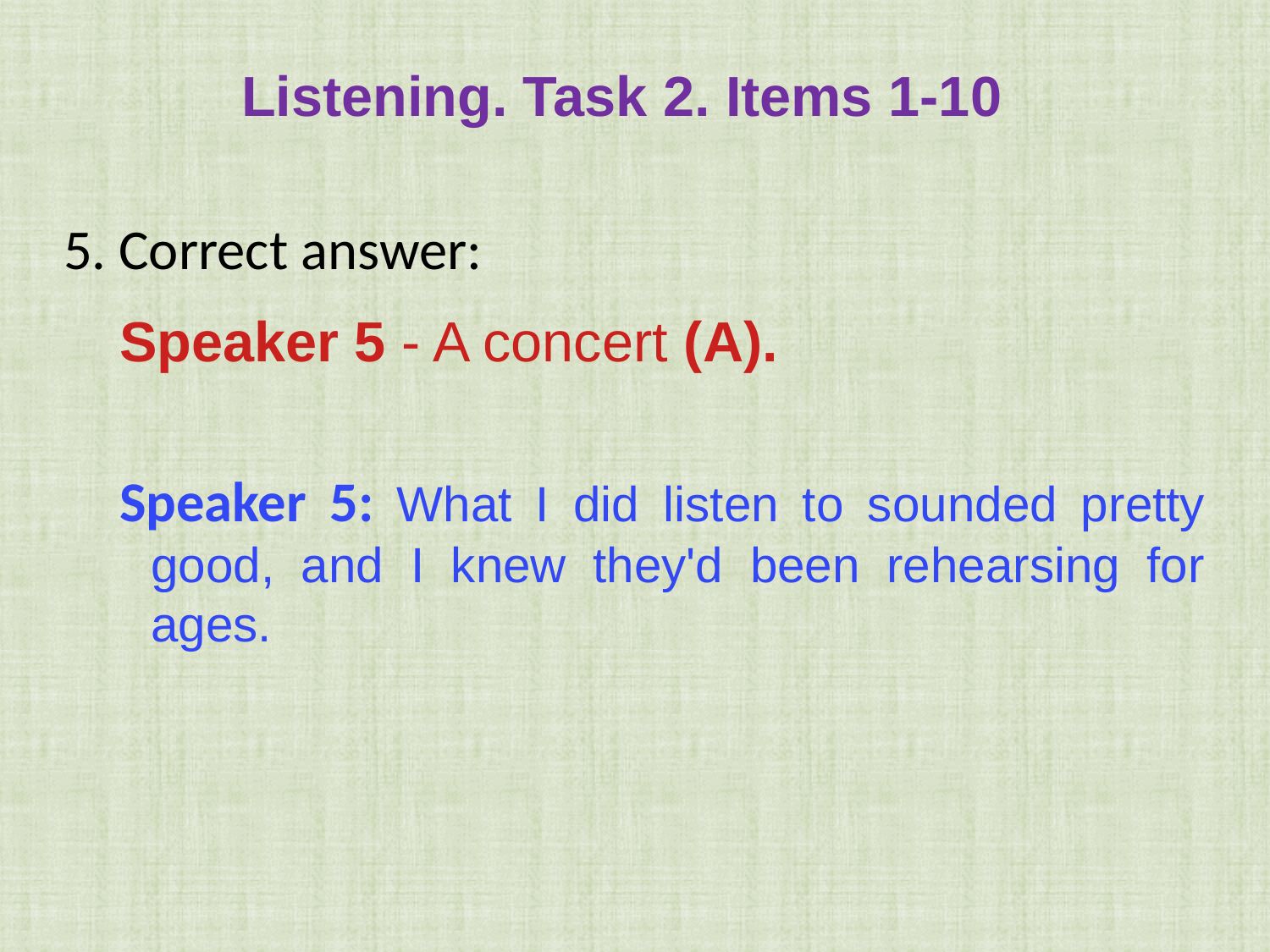

Listening. Task 2. Items 1-10

5. Correct answer:
Speaker 5 - A concert (A).

Speaker 5: What I did listen to sounded pretty good, and I knew they'd been rehearsing for ages.